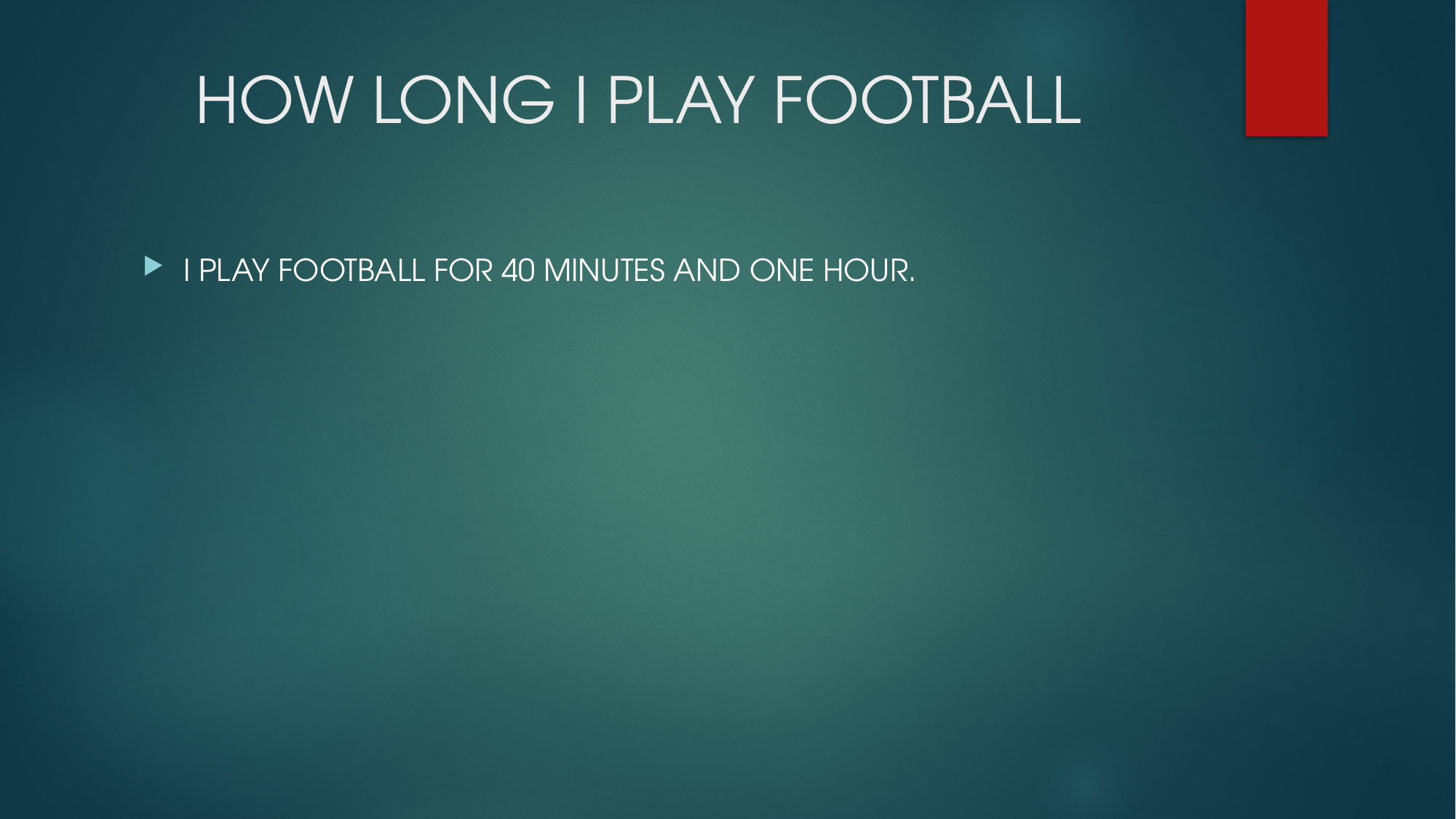

# HOW LONG I PLAY FOOTBALL
I PLAY FOOTBALL FOR 40 MINUTES AND ONE HOUR.